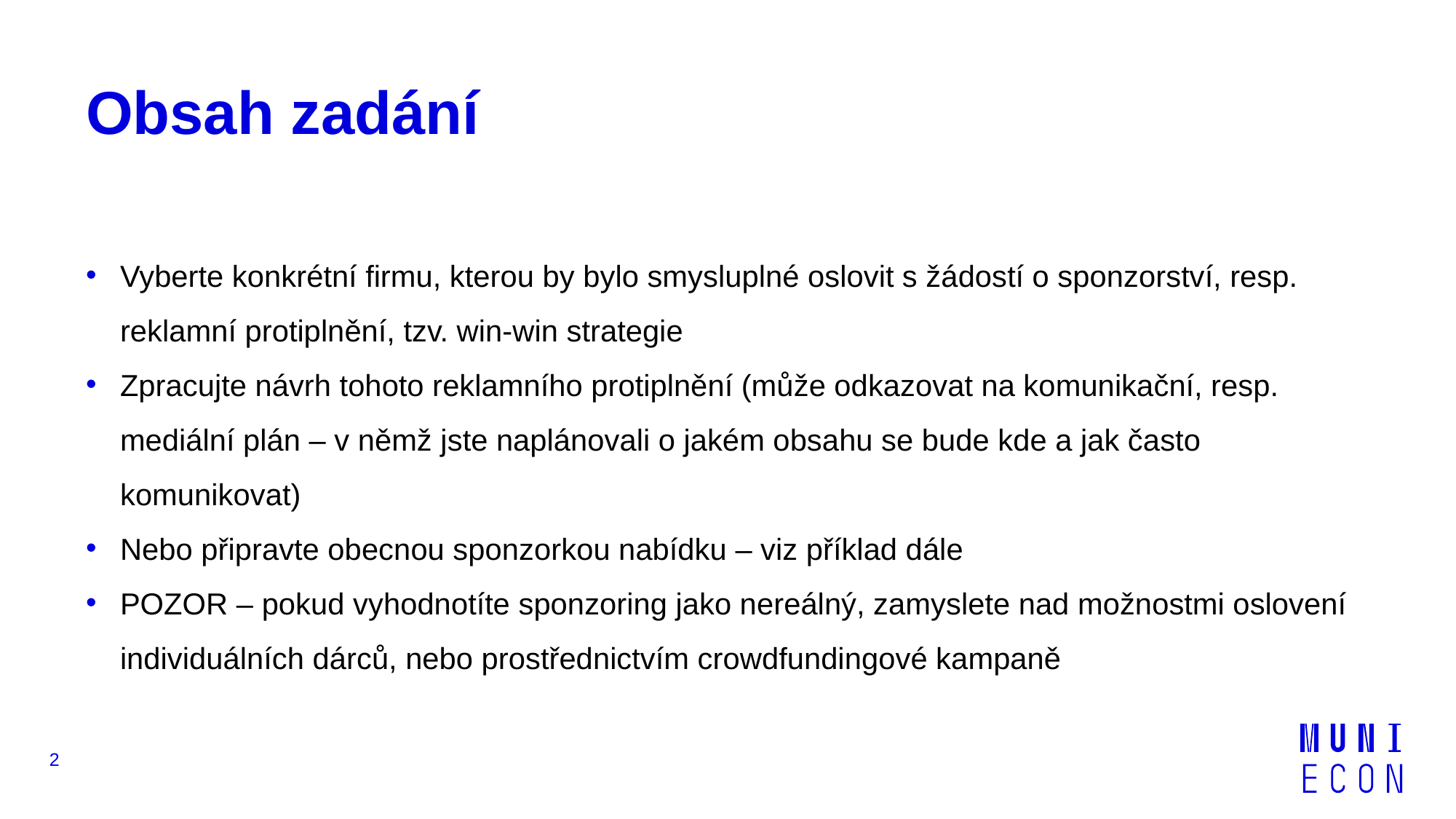

# Obsah zadání

Vyberte konkrétní firmu, kterou by bylo smysluplné oslovit s žádostí o sponzorství, resp. reklamní protiplnění, tzv. win-win strategie
Zpracujte návrh tohoto reklamního protiplnění (může odkazovat na komunikační, resp. mediální plán – v němž jste naplánovali o jakém obsahu se bude kde a jak často komunikovat)
Nebo připravte obecnou sponzorkou nabídku – viz příklad dále
POZOR – pokud vyhodnotíte sponzoring jako nereálný, zamyslete nad možnostmi oslovení individuálních dárců, nebo prostřednictvím crowdfundingové kampaně
2